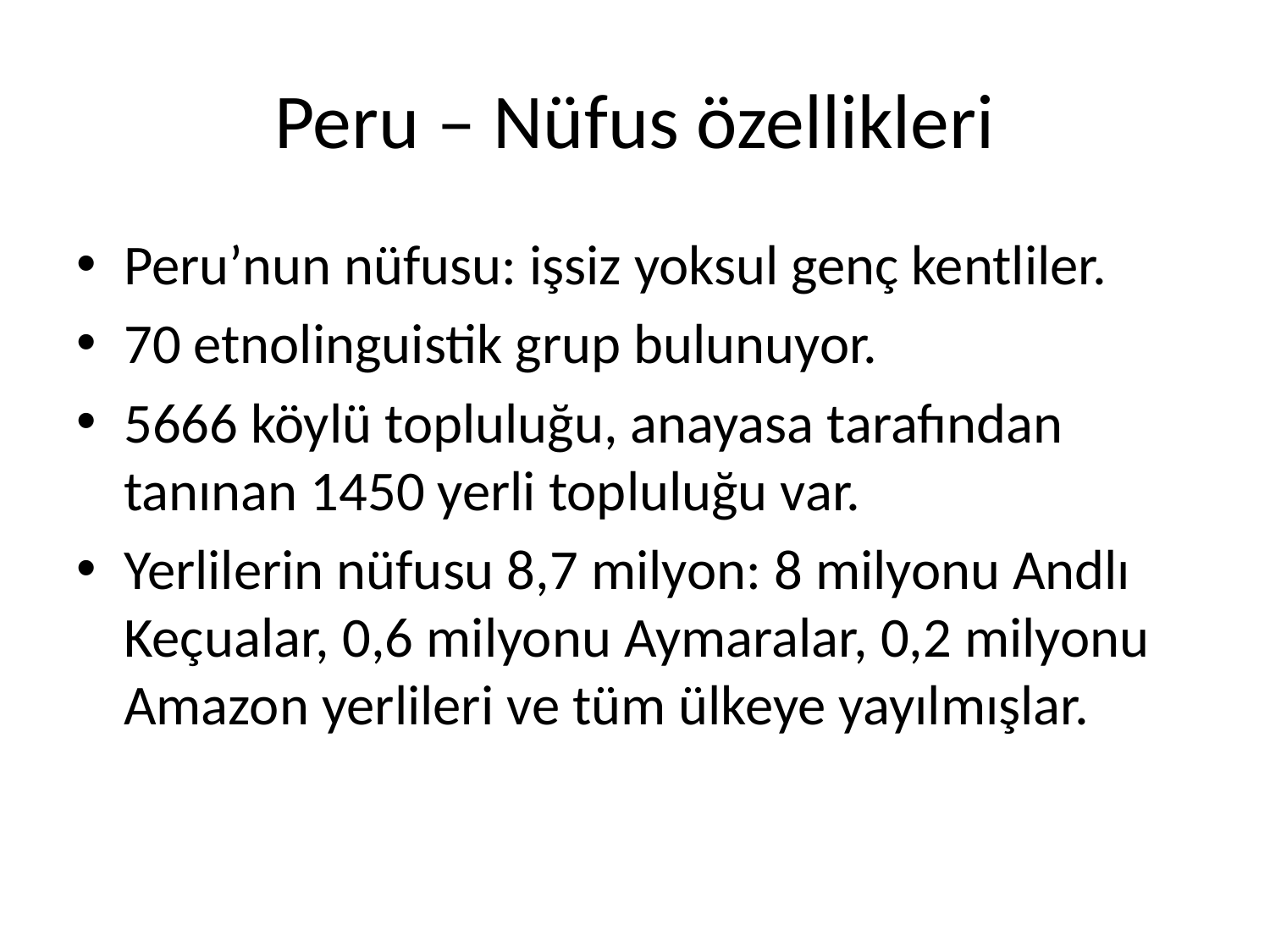

# Peru – Nüfus özellikleri
Peru’nun nüfusu: işsiz yoksul genç kentliler.
70 etnolinguistik grup bulunuyor.
5666 köylü topluluğu, anayasa tarafından tanınan 1450 yerli topluluğu var.
Yerlilerin nüfusu 8,7 milyon: 8 milyonu Andlı Keçualar, 0,6 milyonu Aymaralar, 0,2 milyonu Amazon yerlileri ve tüm ülkeye yayılmışlar.